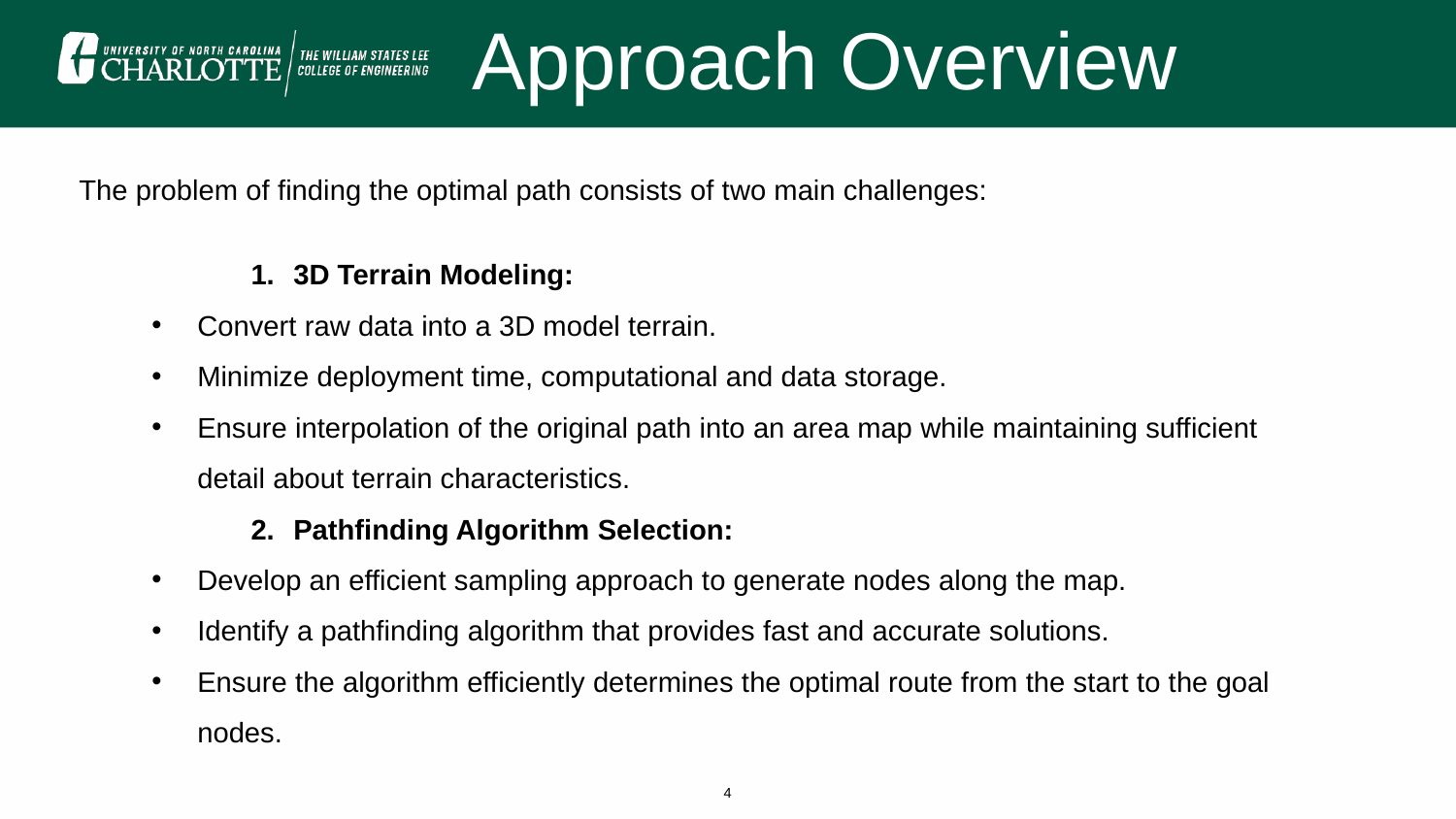

Approach Overview
The problem of finding the optimal path consists of two main challenges:

 3D Terrain Modeling:
Convert raw data into a 3D model terrain.
Minimize deployment time, computational and data storage.
Ensure interpolation of the original path into an area map while maintaining sufficient detail about terrain characteristics.
 Pathfinding Algorithm Selection:
Develop an efficient sampling approach to generate nodes along the map.
Identify a pathfinding algorithm that provides fast and accurate solutions.
Ensure the algorithm efficiently determines the optimal route from the start to the goal nodes.
4